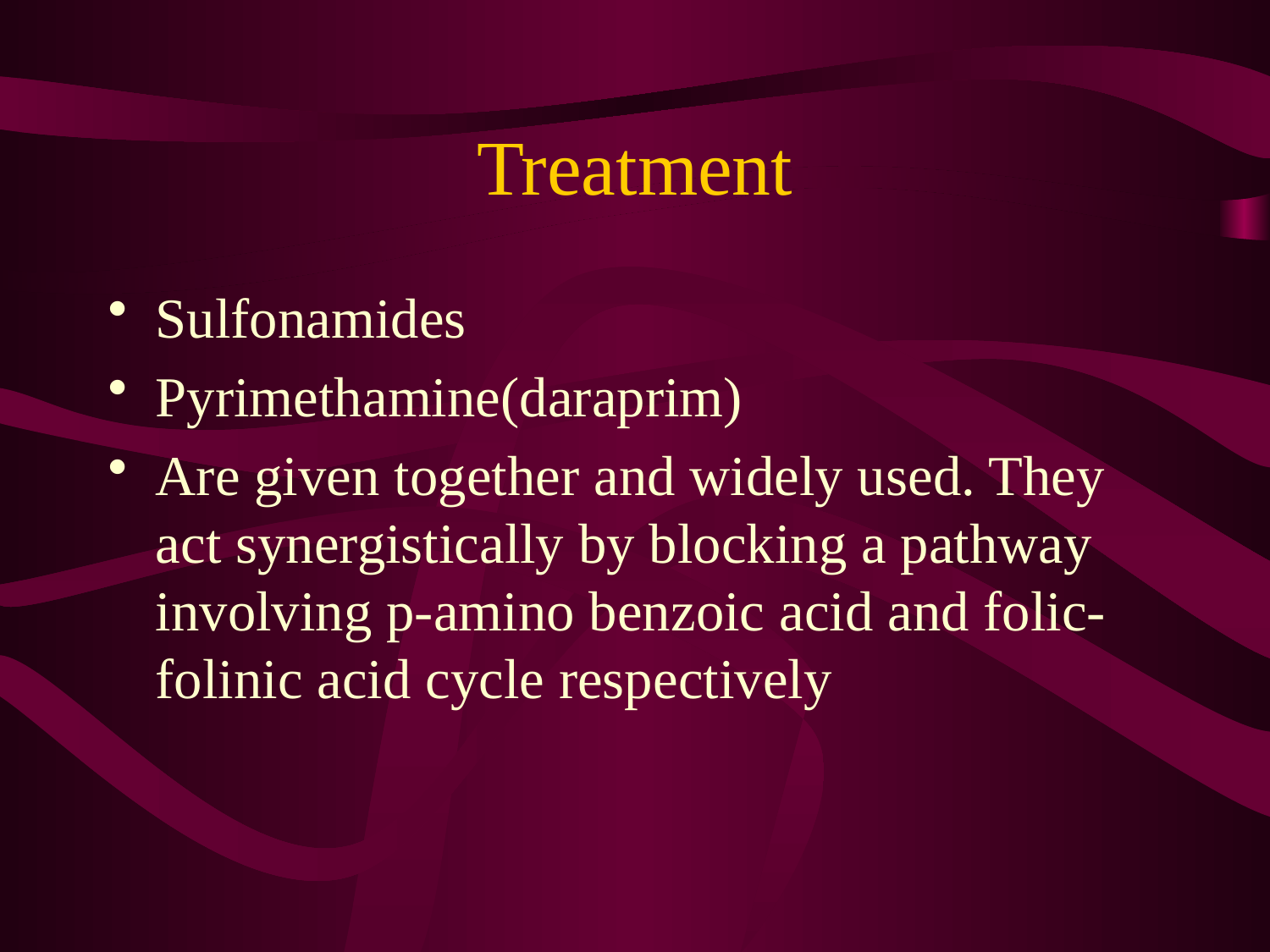

# Treatment
Sulfonamides
Pyrimethamine(daraprim)
Are given together and widely used. They act synergistically by blocking a pathway involving p-amino benzoic acid and folic-folinic acid cycle respectively